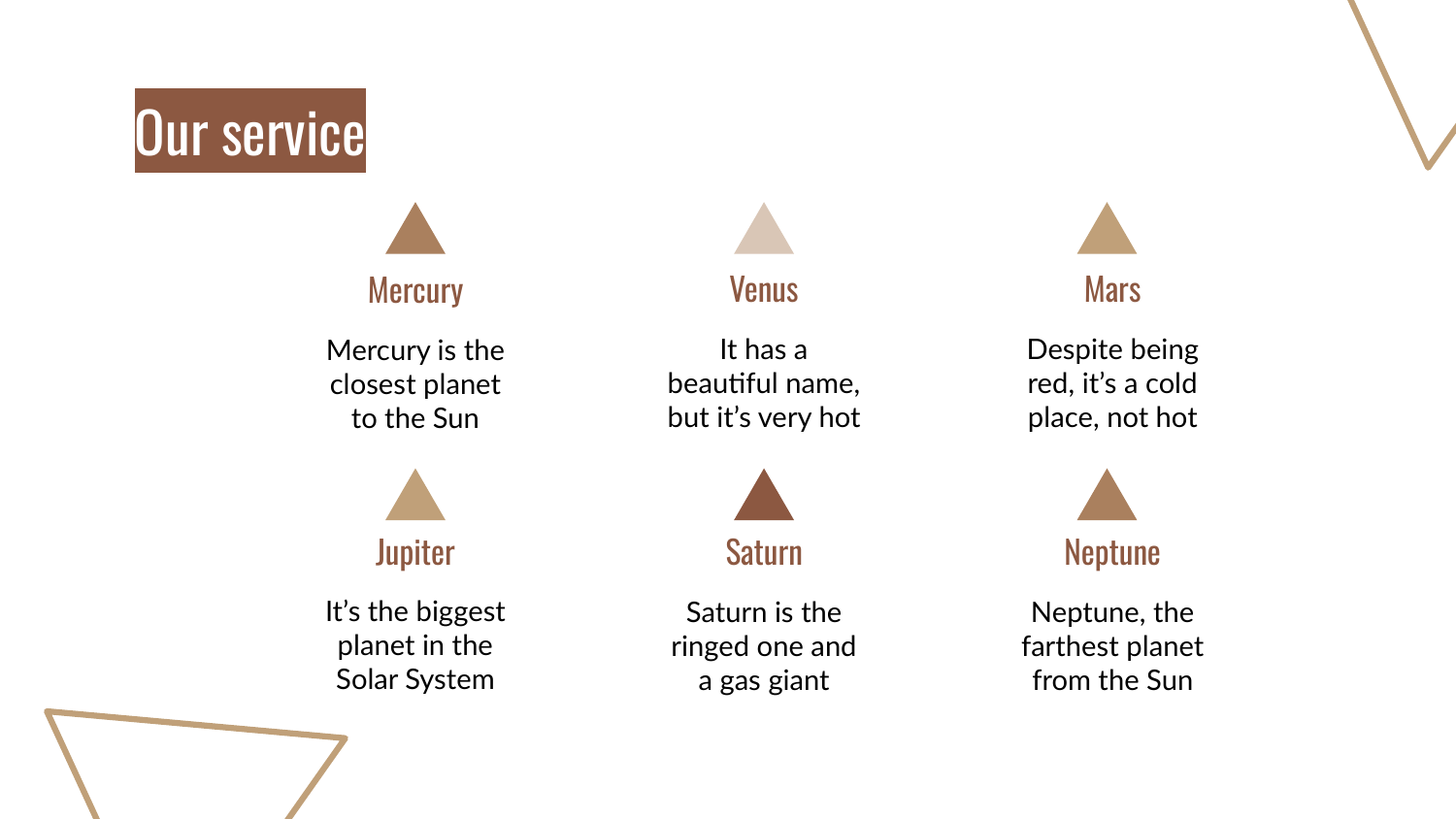

# Our service

Mars
Venus
Mercury
Despite being red, it’s a cold place, not hot

It has a beautiful name, but it’s very hot

Mercury is the closest planet to the Sun

Neptune
Jupiter
Saturn
It’s the biggest planet in the Solar System

Neptune, the farthest planet from the Sun

Saturn is the ringed one and a gas giant